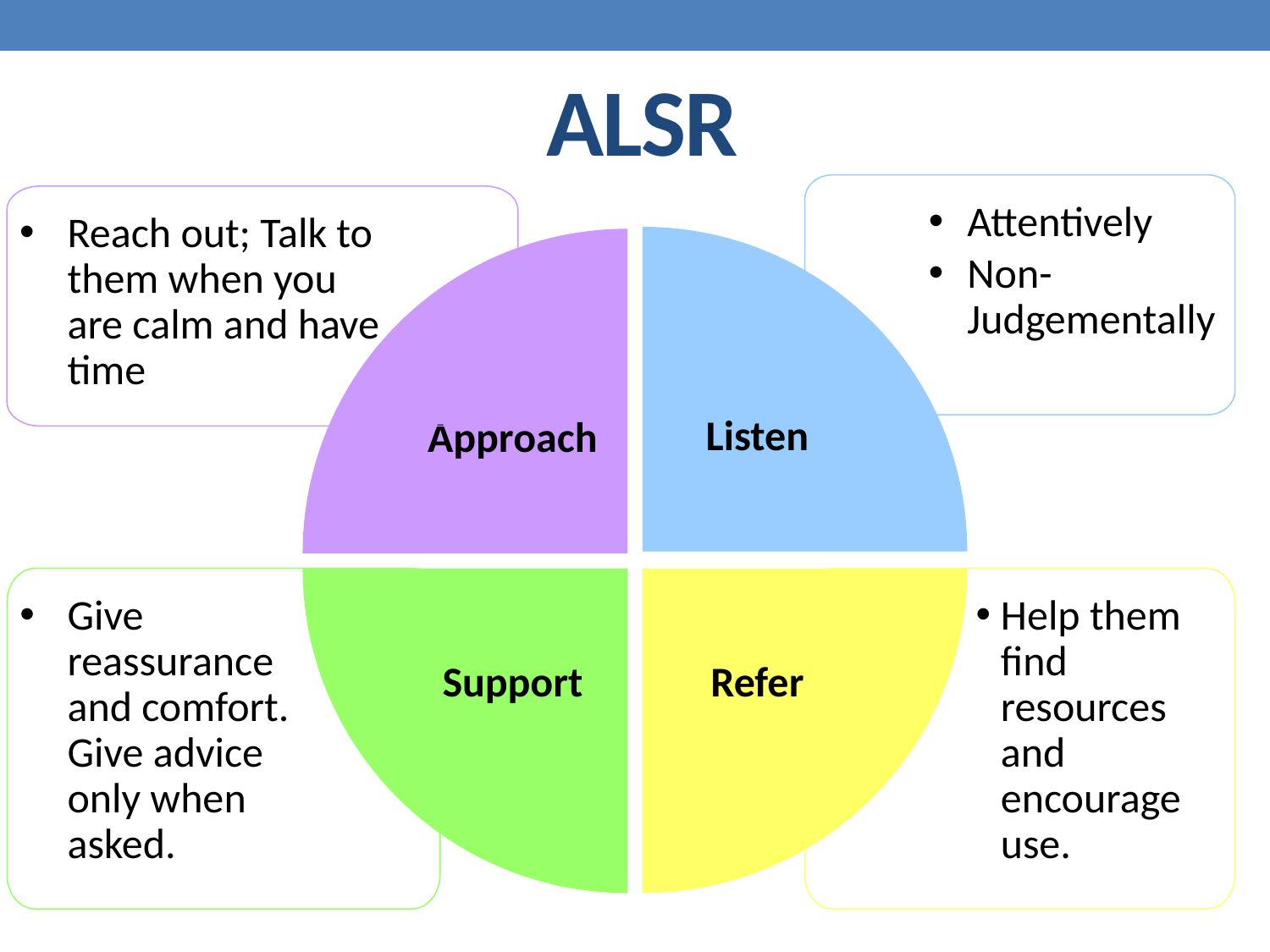

# ALSR
Attentively
Non-Judgementally
Reach out; Talk to them when you are calm and have time
Listen
Approach
Give reassurance and comfort. Give advice only when asked.
Help them find resources and encourage use.
Refer
Support